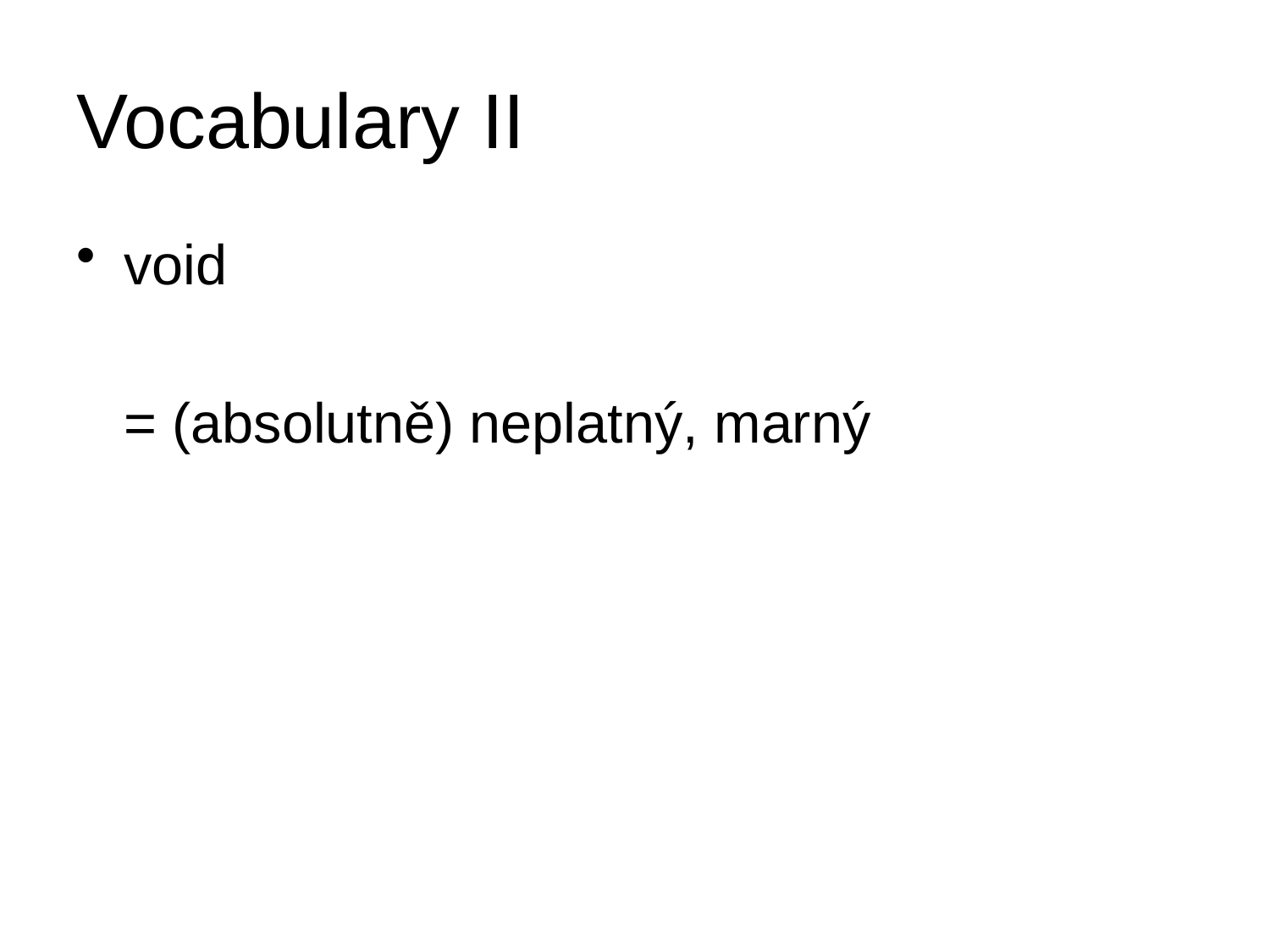

# Vocabulary II
void

	= (absolutně) neplatný, marný